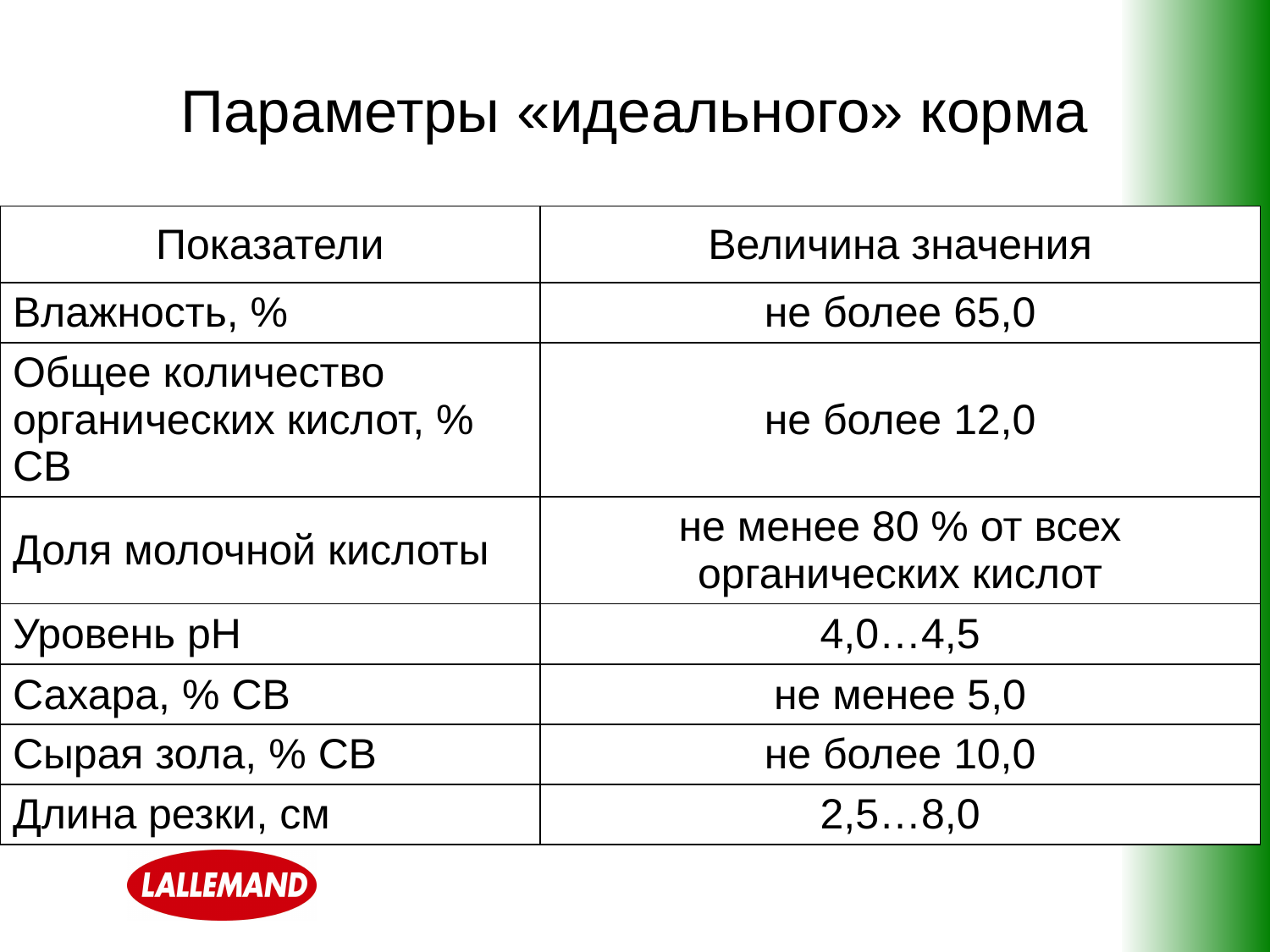

# Параметры «идеального» корма
| Показатели | Величина значения |
| --- | --- |
| Влажность, % | не более 65,0 |
| Общее количество органических кислот, % СВ | не более 12,0 |
| Доля молочной кислоты | не менее 80 % от всех органических кислот |
| Уровень рН | 4,0…4,5 |
| Сахара, % СВ | не менее 5,0 |
| Сырая зола, % СВ | не более 10,0 |
| Длина резки, см | 2,5…8,0 |